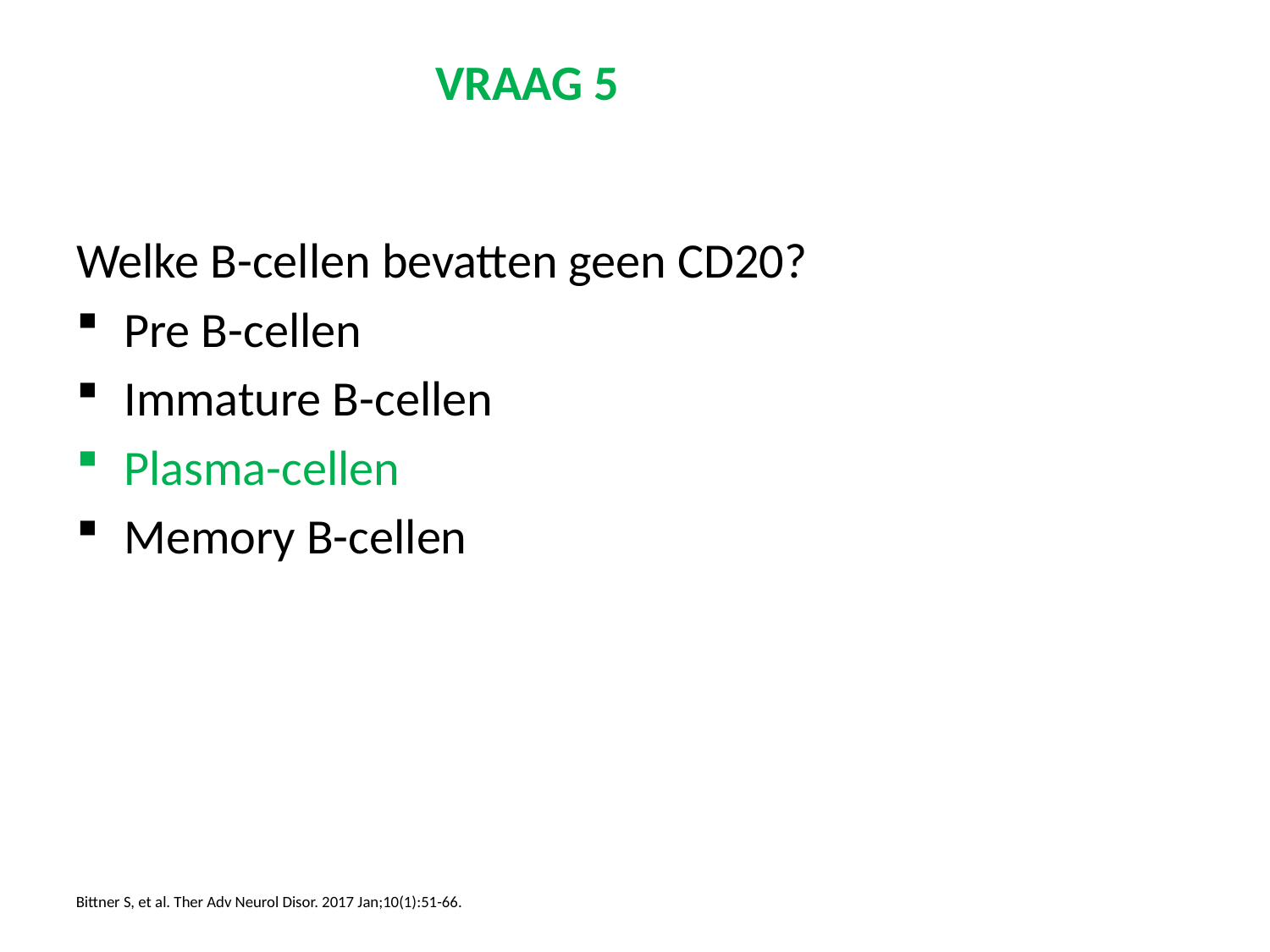

# VRAAG 5
Welke B-cellen bevatten geen CD20?
Pre B-cellen
Immature B-cellen
Plasma-cellen
Memory B-cellen
Bittner S, et al. Ther Adv Neurol Disor. 2017 Jan;10(1):51-66.